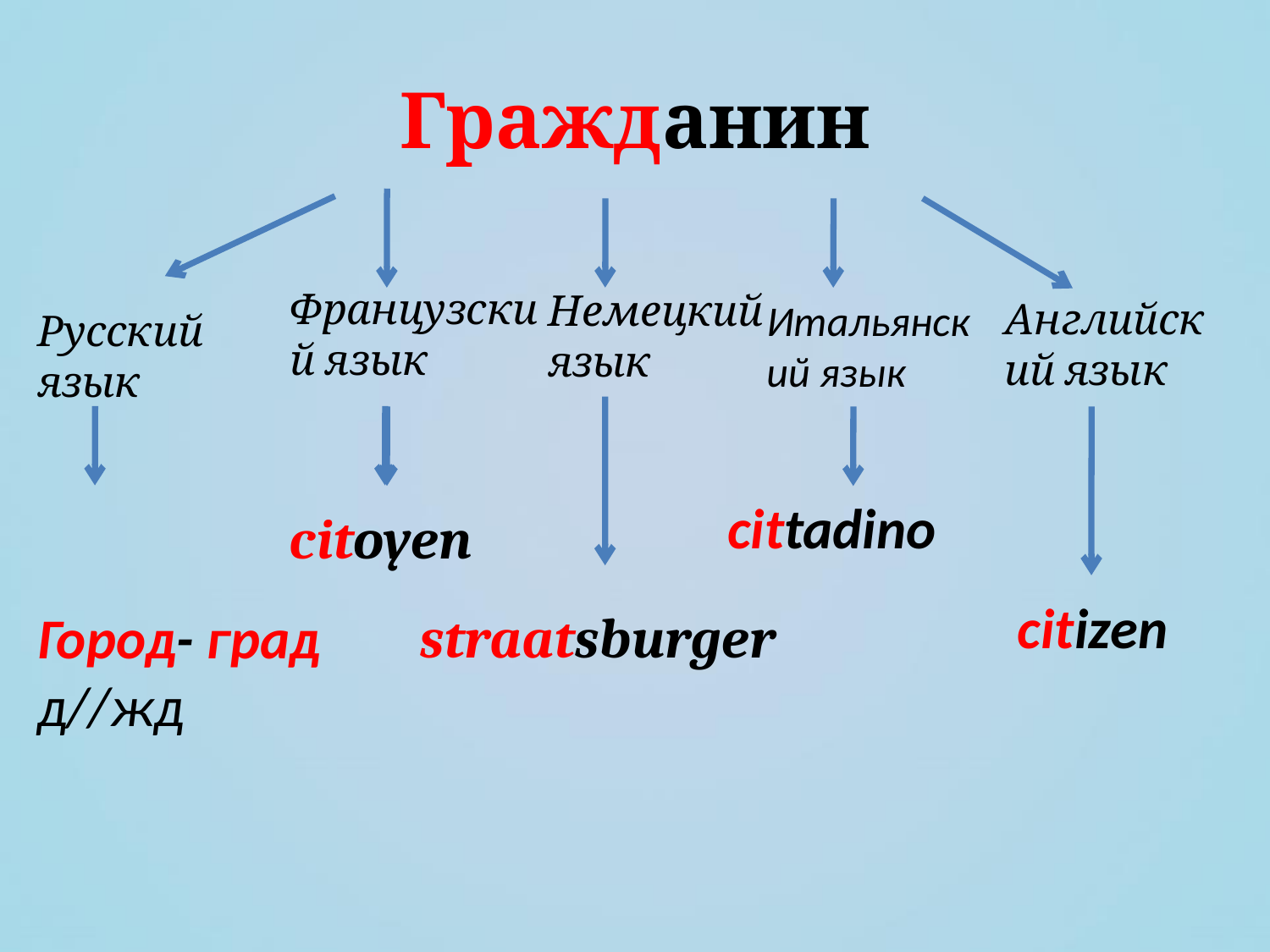

# Гражданин
Французский язык

citoyen

Немецкий язык

Английский язык

Итальянский язык
Русский язык

cittadino
citizen
straatsburger
Город- град
д//жд